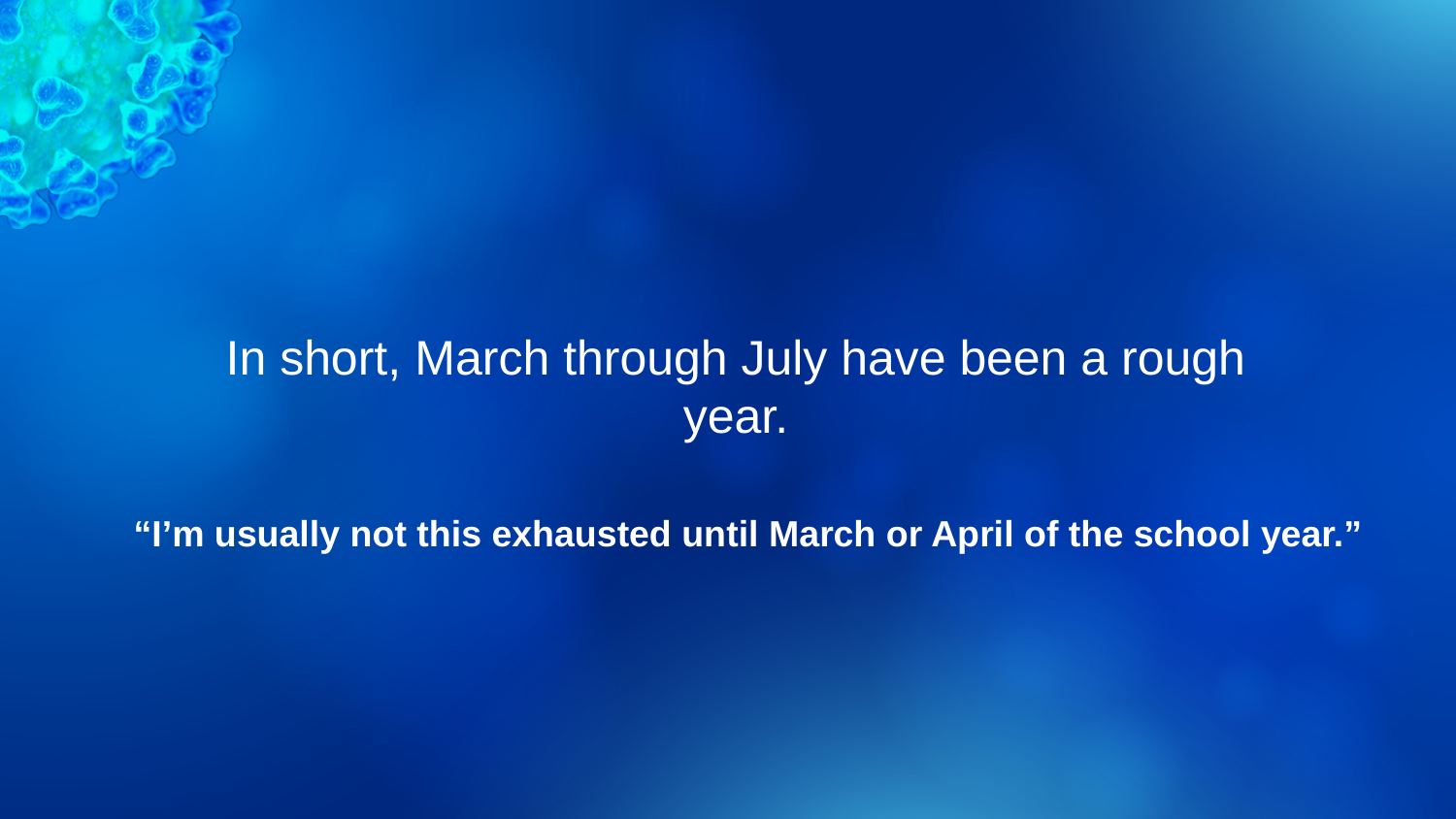

# In short, March through July have been a rough year.
“I’m usually not this exhausted until March or April of the school year.”